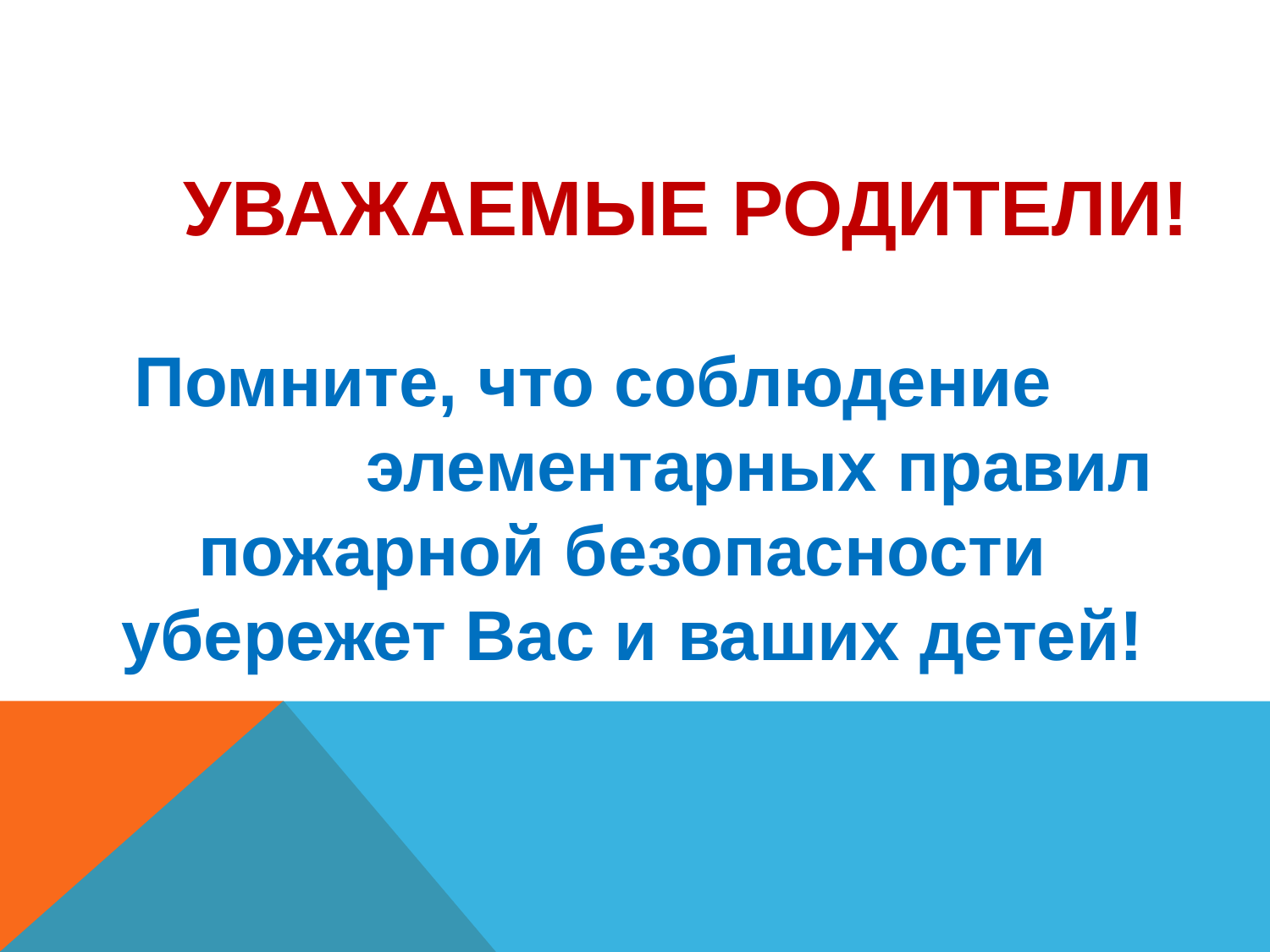

УВАЖАЕМЫЕ РОДИТЕЛИ!

      Помните, что соблюдение             		элементарных правил пожарной безопасности
убережет Вас и ваших детей!